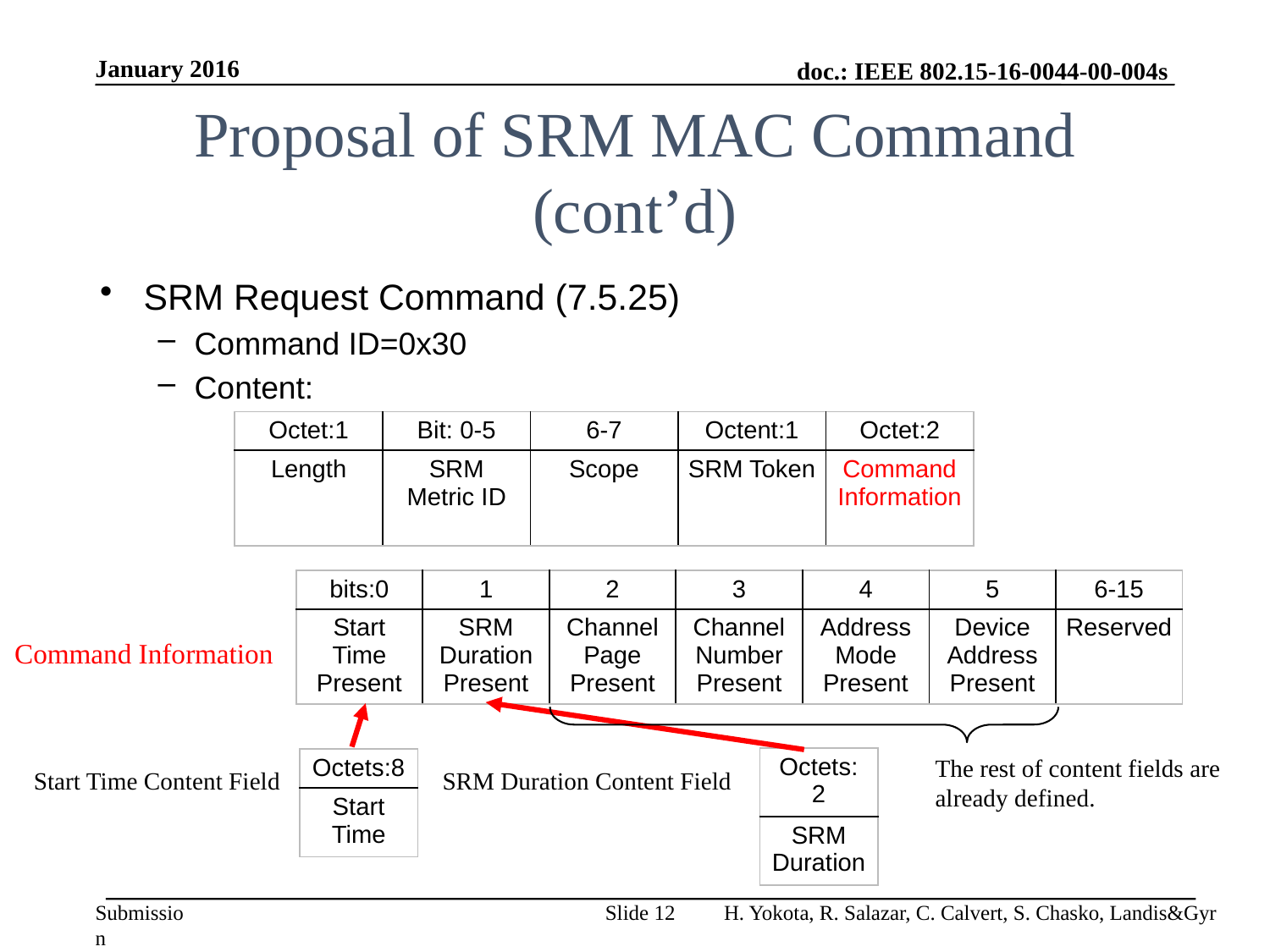

January 2016
# Proposal of SRM MAC Command (cont’d)
SRM Request Command (7.5.25)
Command ID=0x30
Content:
| Octet:1 | Bit: 0-5 | 6-7 | Octent:1 | Octet:2 |
| --- | --- | --- | --- | --- |
| Length | SRM Metric ID | Scope | SRM Token | Command Information |

| bits:0 | 1 | 2 | 3 | 4 | 5 | 6-15 |
| --- | --- | --- | --- | --- | --- | --- |
| Start Time Present | SRM Duration Present | Channel Page Present | Channel Number Present | Address Mode Present | Device Address Present | Reserved |
Command Information
The rest of content fields are already defined.
| Octets: 2 |
| --- |
| SRM Duration |
| Octets:8 |
| --- |
| Start Time |
Start Time Content Field
SRM Duration Content Field
Slide 12
H. Yokota, R. Salazar, C. Calvert, S. Chasko, Landis&Gyr